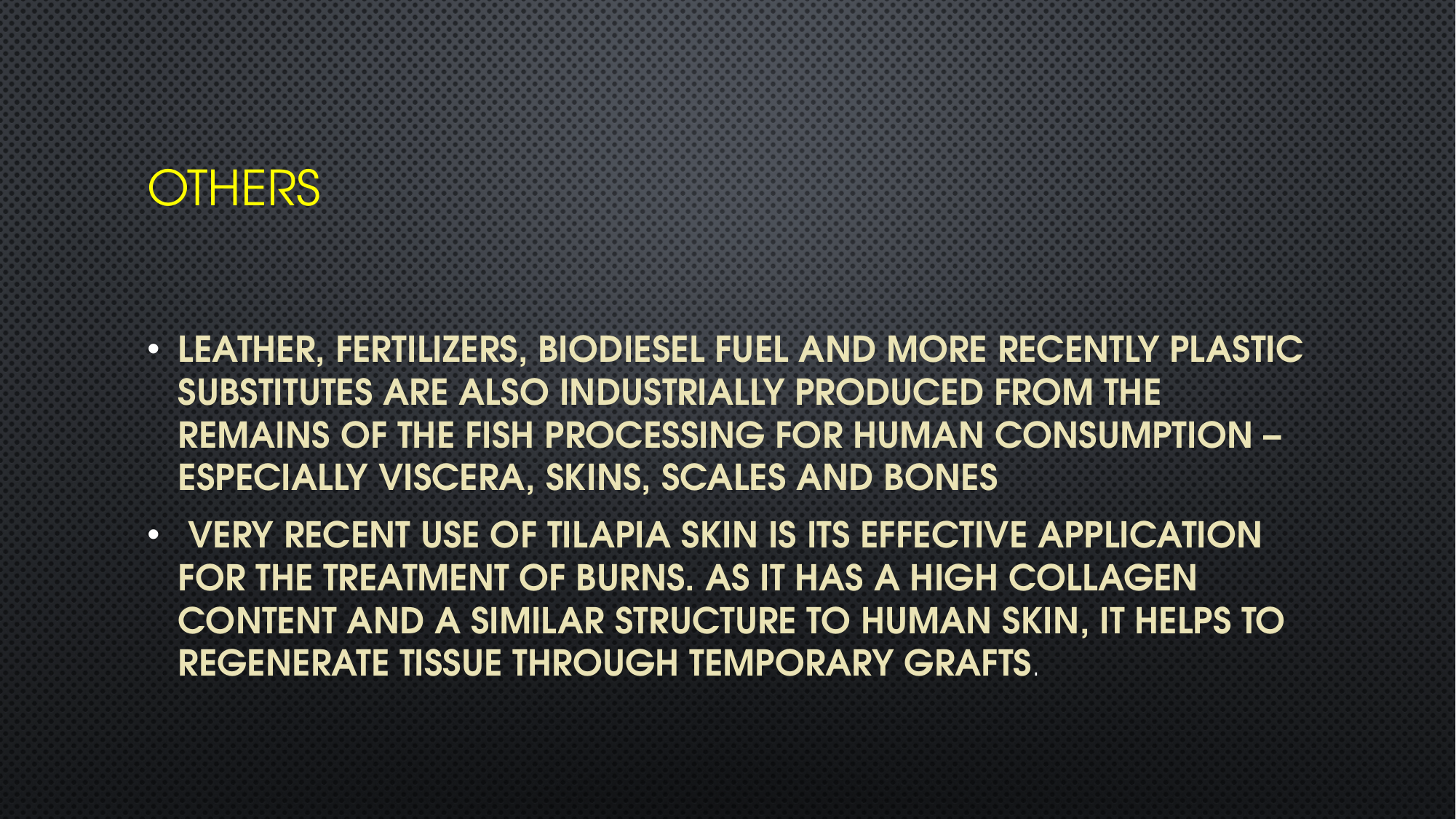

# Others
Leather, fertilizers, biodiesel fuel and more recently plastic substitutes are also industrially produced from the remains of the fish processing for human consumption –especially viscera, skins, scales and bones
 very recent use of Tilapia skin is its effective application for the treatment of burns. As it has a high collagen content and a similar structure to human skin, it helps to regenerate tissue through temporary grafts.